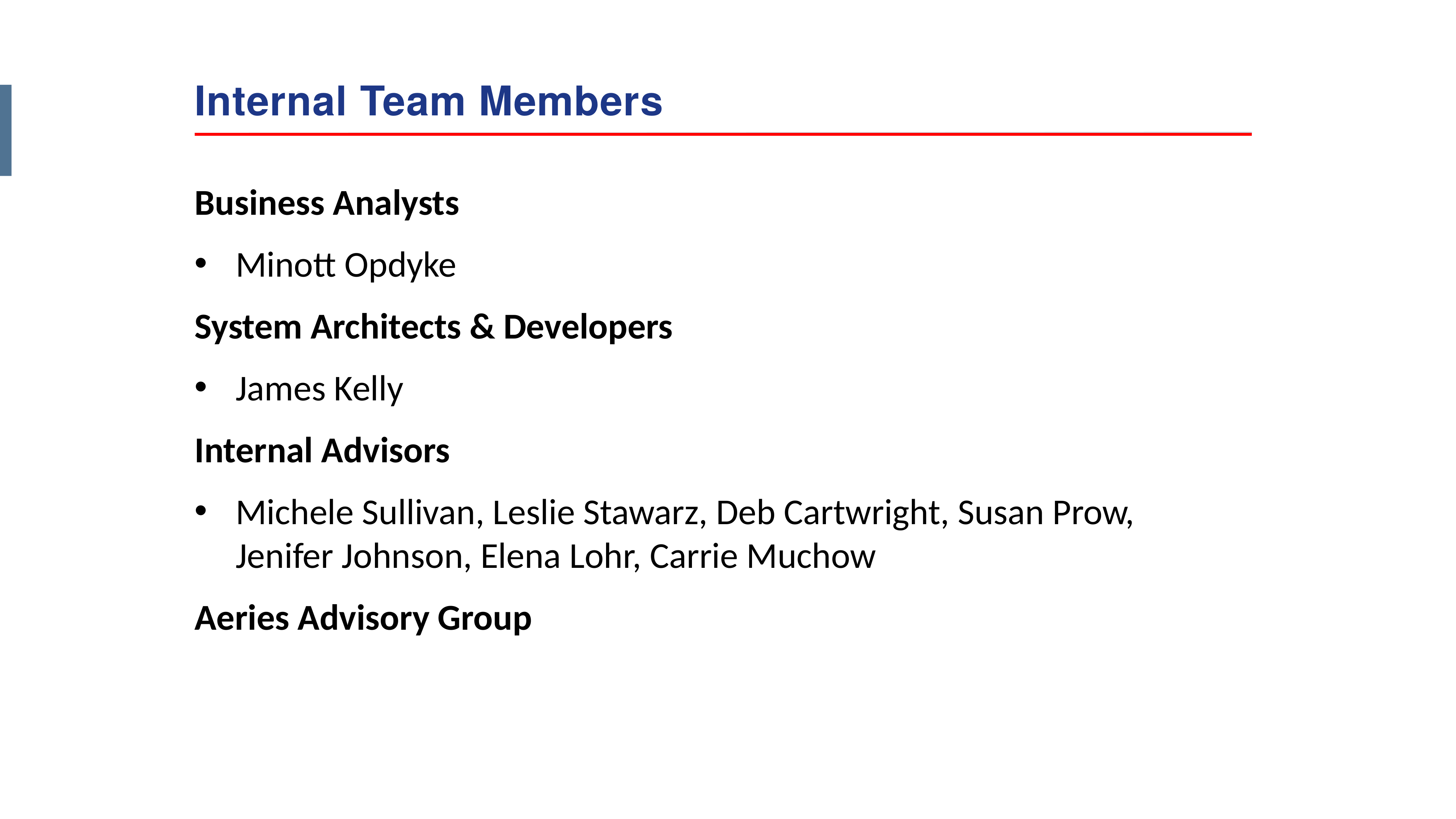

Internal Team Members

Business Analysts
Minott Opdyke
System Architects & Developers
James Kelly
Internal Advisors
Michele Sullivan, Leslie Stawarz, Deb Cartwright, Susan Prow, Jenifer Johnson, Elena Lohr, Carrie Muchow
Aeries Advisory Group

PHOTO CAPTION